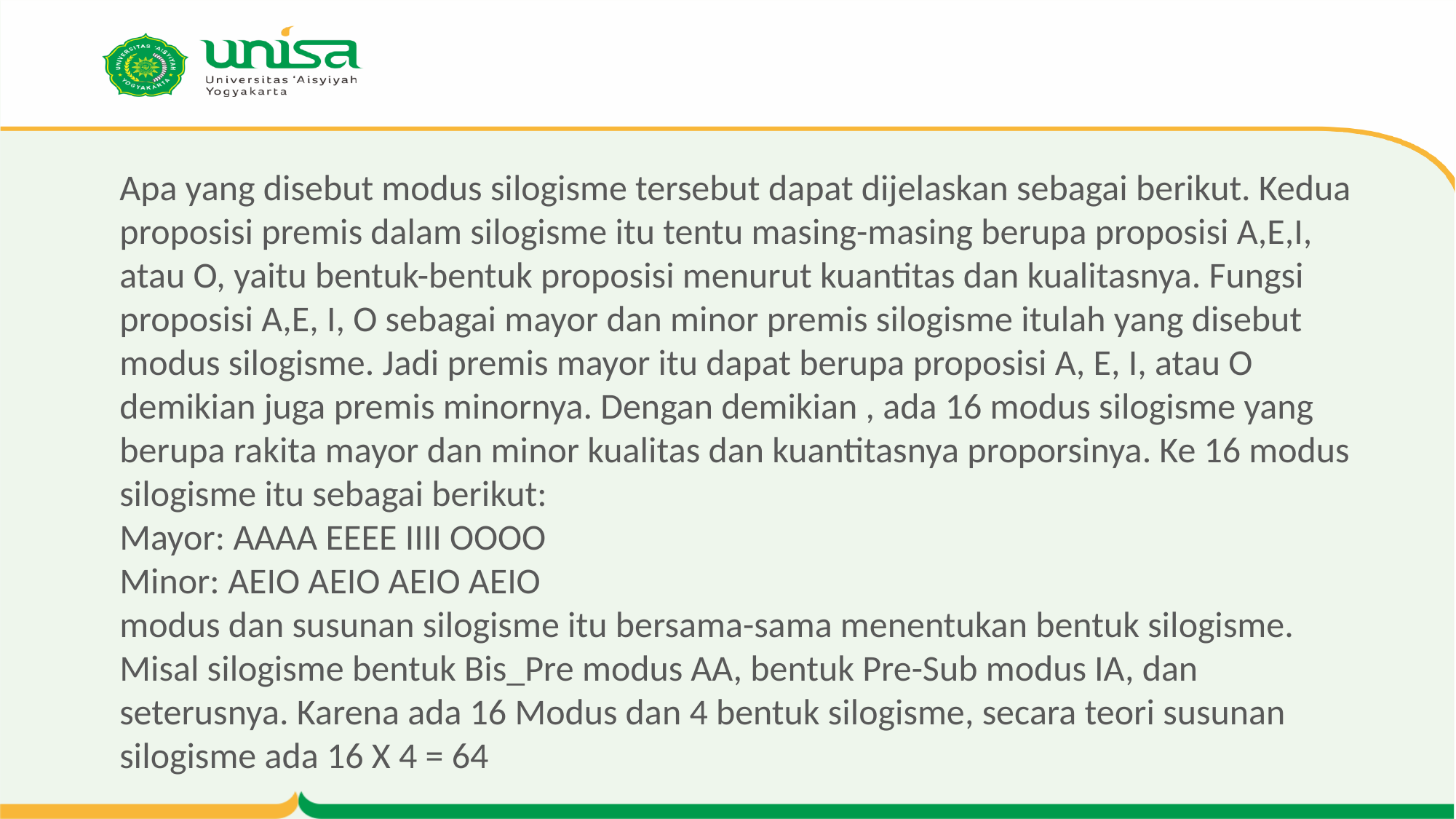

# Apa yang disebut modus silogisme tersebut dapat dijelaskan sebagai berikut. Kedua proposisi premis dalam silogisme itu tentu masing-masing berupa proposisi A,E,I, atau O, yaitu bentuk-bentuk proposisi menurut kuantitas dan kualitasnya. Fungsi proposisi A,E, I, O sebagai mayor dan minor premis silogisme itulah yang disebut modus silogisme. Jadi premis mayor itu dapat berupa proposisi A, E, I, atau O demikian juga premis minornya. Dengan demikian , ada 16 modus silogisme yang berupa rakita mayor dan minor kualitas dan kuantitasnya proporsinya. Ke 16 modus silogisme itu sebagai berikut: Mayor: AAAA EEEE IIII OOOO Minor: AEIO AEIO AEIO AEIO modus dan susunan silogisme itu bersama-sama menentukan bentuk silogisme. Misal silogisme bentuk Bis_Pre modus AA, bentuk Pre-Sub modus IA, dan seterusnya. Karena ada 16 Modus dan 4 bentuk silogisme, secara teori susunan silogisme ada 16 X 4 = 64